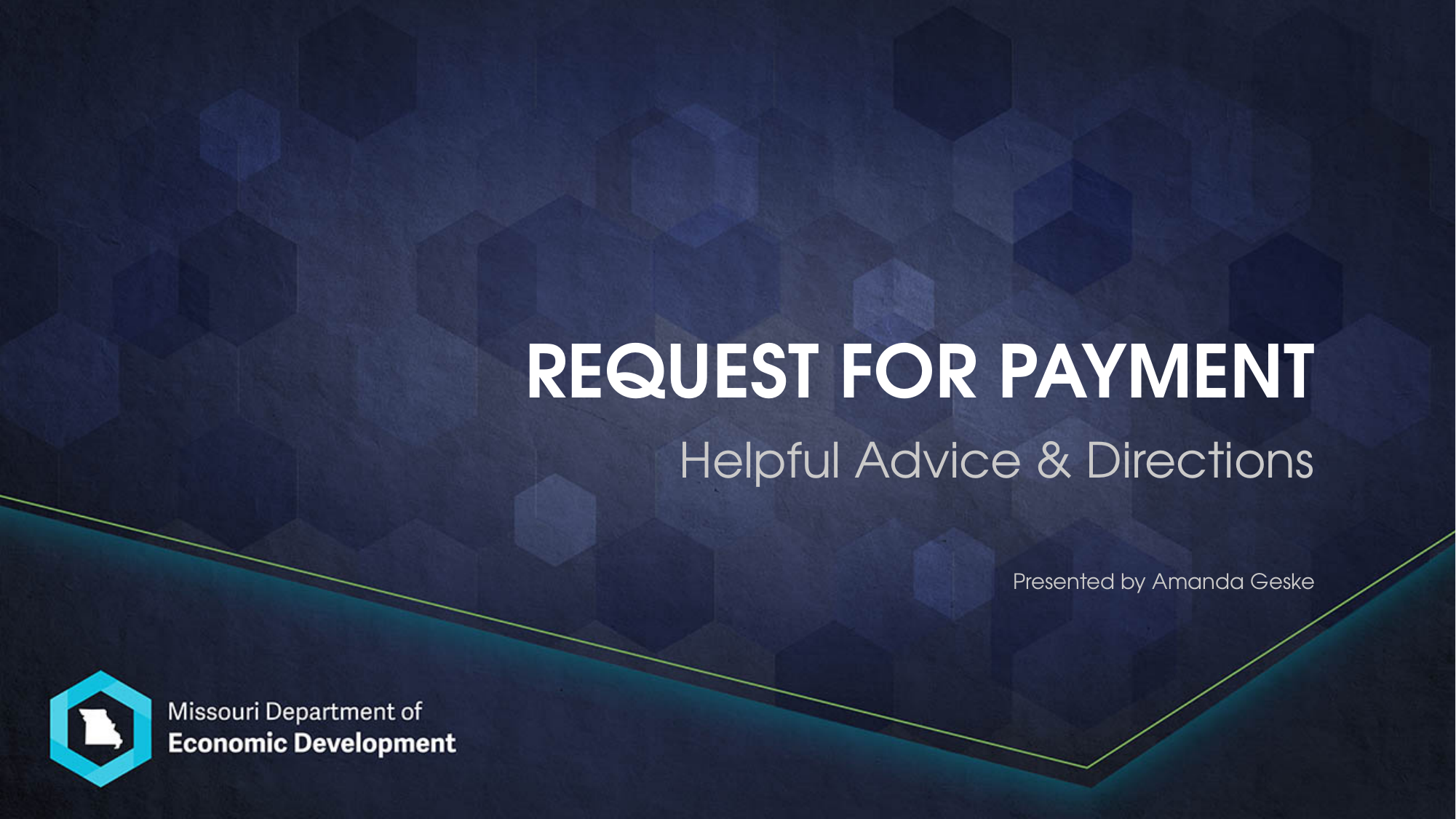

# REQUEST FOR PAYMENT
Helpful Advice & Directions

Presented by Amanda Geske